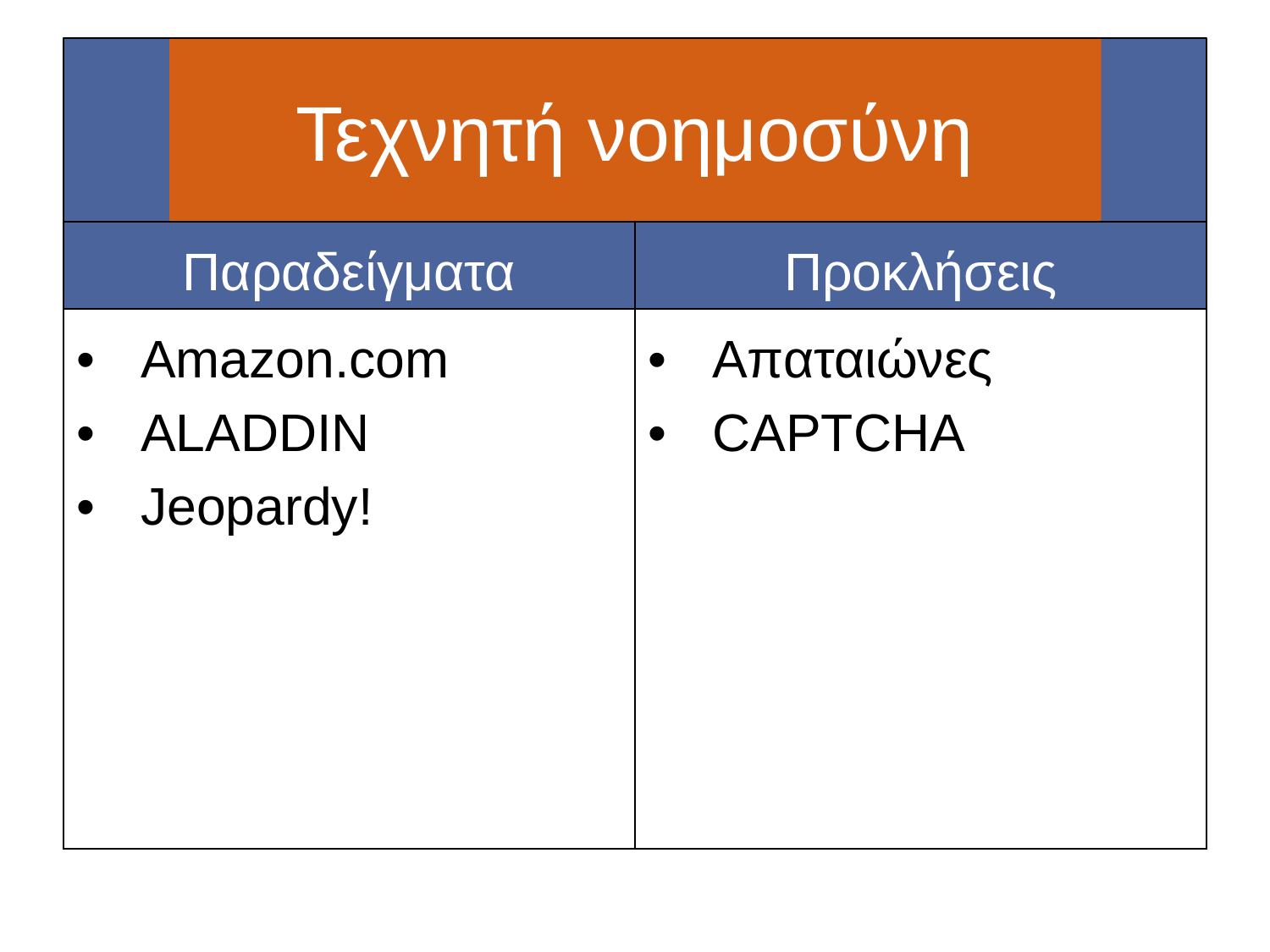

# Τεχνητή νοημοσύνη

| Παραδείγματα | Προκλήσεις |
| --- | --- |
| Amazon.com ALADDIN Jeopardy! | Απαταιώνες CAPTCHA |